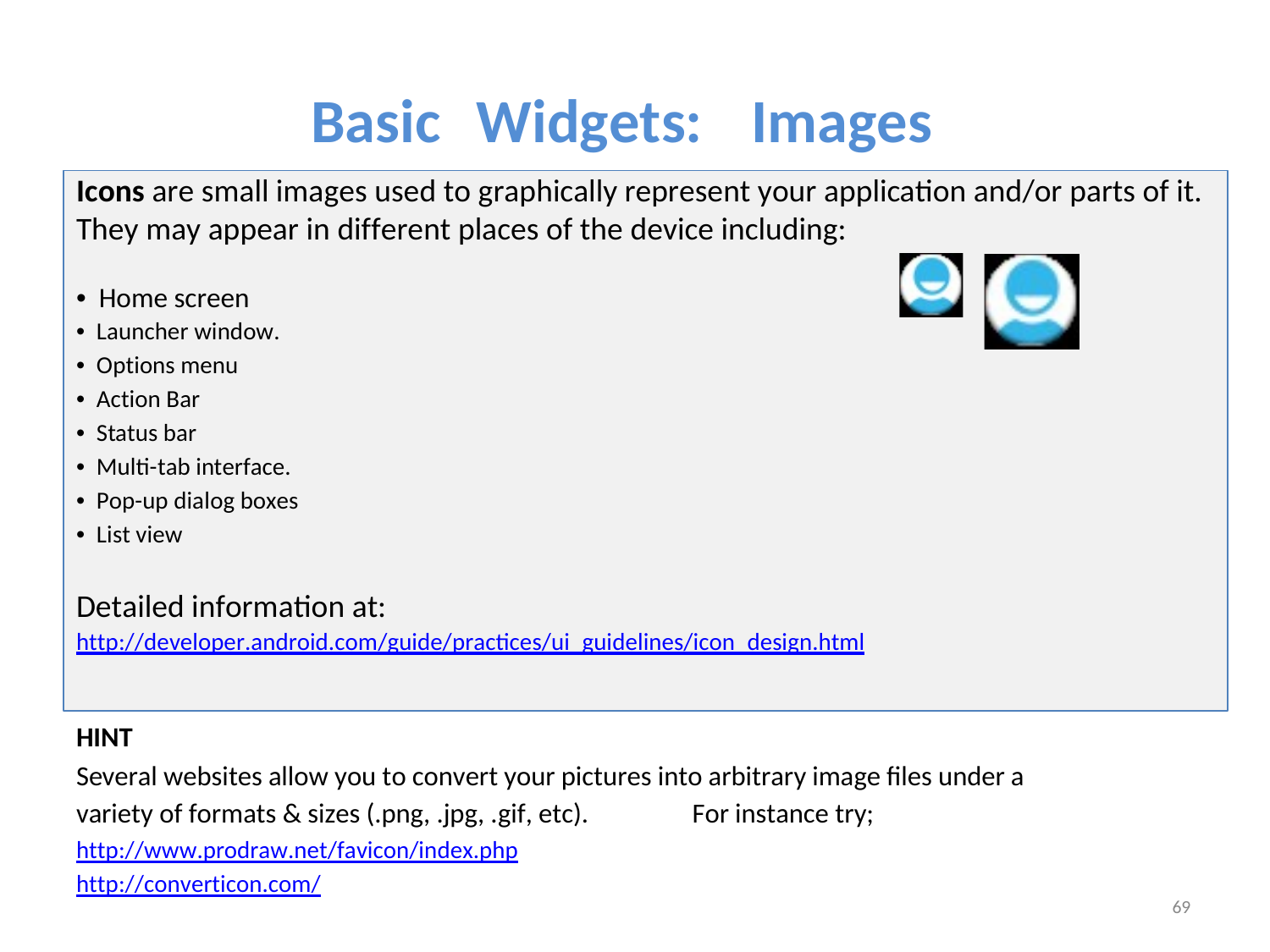

Basic
Widgets:
Images

Icons are small images used to graphically represent your application and/or parts of it. They may appear in different places of the device including:
• Home screen
• Launcher window.
• Options menu
• Action Bar
• Status bar
• Multi-tab interface.
• Pop-up dialog boxes
• List view
Detailed information at:
http://developer.android.com/guide/practices/ui_guidelines/icon_design.html

HINT
Several websites allow you to convert your pictures into arbitrary image files under a
variety of formats & sizes (.png, .jpg, .gif, etc).
http://www.prodraw.net/favicon/index.php
http://converticon.com/
For instance try;
69